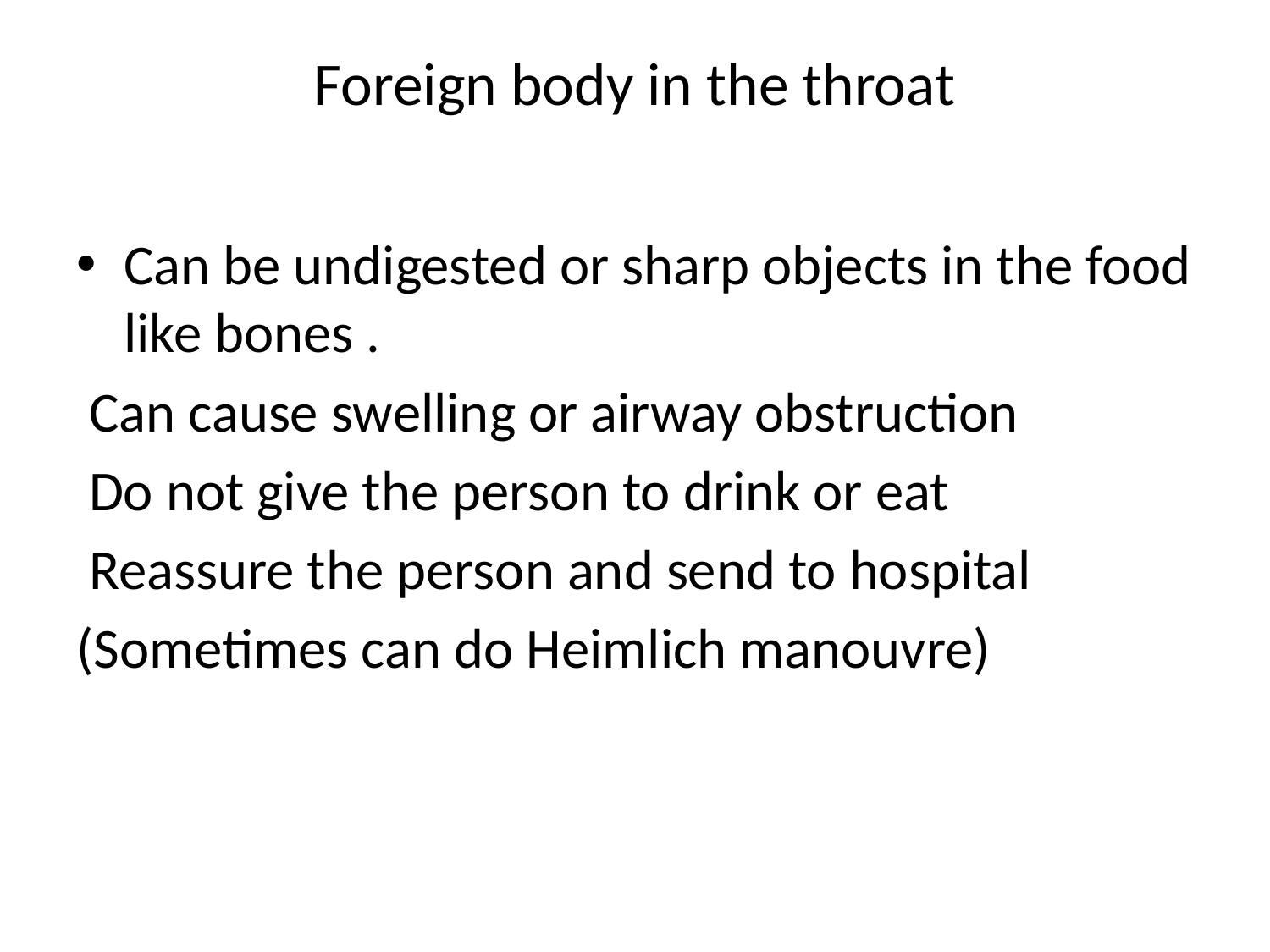

# Foreign body in the throat
Can be undigested or sharp objects in the food like bones .
 Can cause swelling or airway obstruction
 Do not give the person to drink or eat
 Reassure the person and send to hospital
(Sometimes can do Heimlich manouvre)